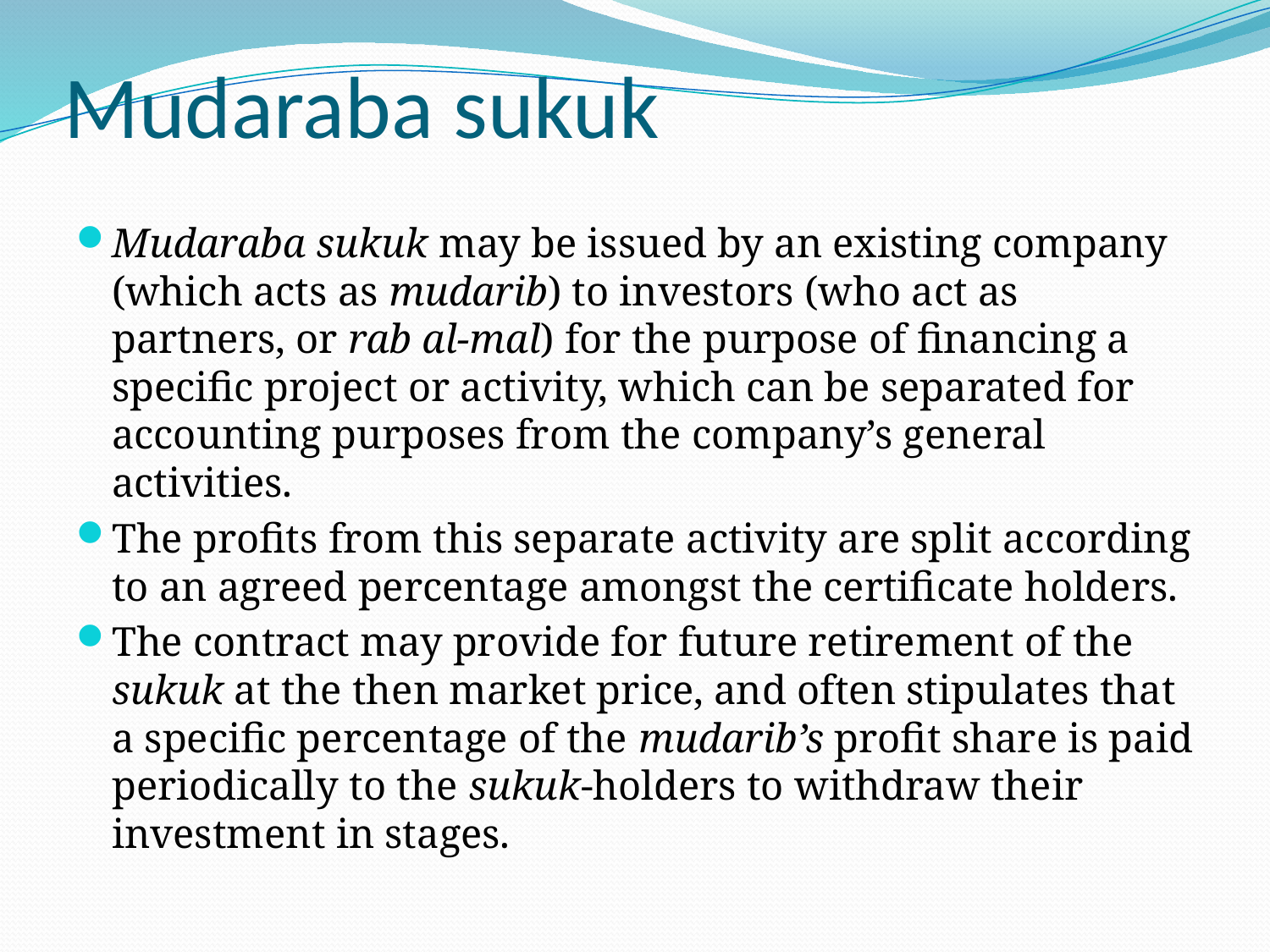

# Mudaraba sukuk
Mudaraba sukuk may be issued by an existing company (which acts as mudarib) to investors (who act as partners, or rab al-mal) for the purpose of financing a specific project or activity, which can be separated for accounting purposes from the company’s general activities.
The profits from this separate activity are split according to an agreed percentage amongst the certificate holders.
The contract may provide for future retirement of the sukuk at the then market price, and often stipulates that a specific percentage of the mudarib’s profit share is paid periodically to the sukuk-holders to withdraw their investment in stages.